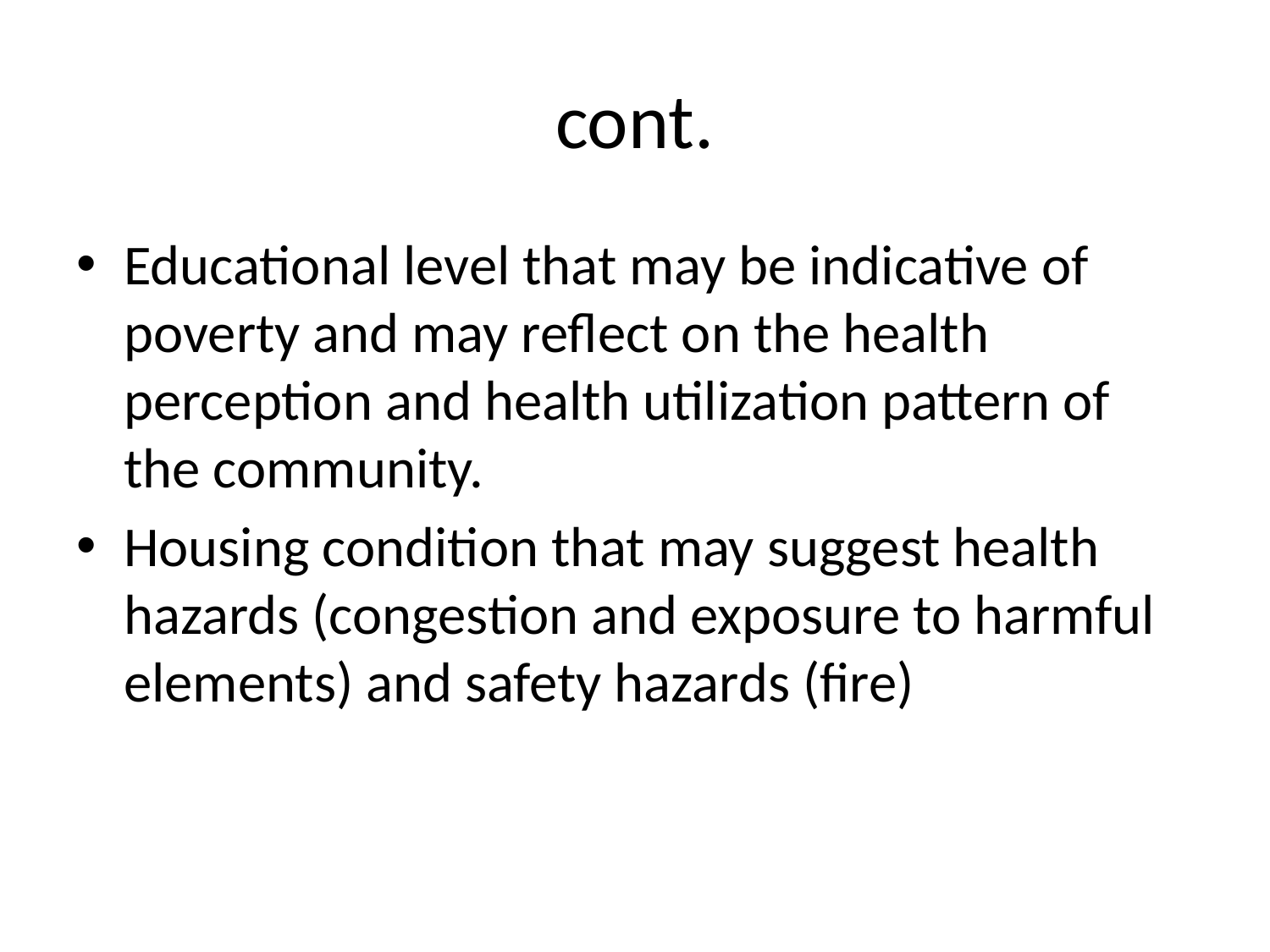

# cont.
Educational level that may be indicative of poverty and may reflect on the health perception and health utilization pattern of the community.
Housing condition that may suggest health hazards (congestion and exposure to harmful elements) and safety hazards (fire)